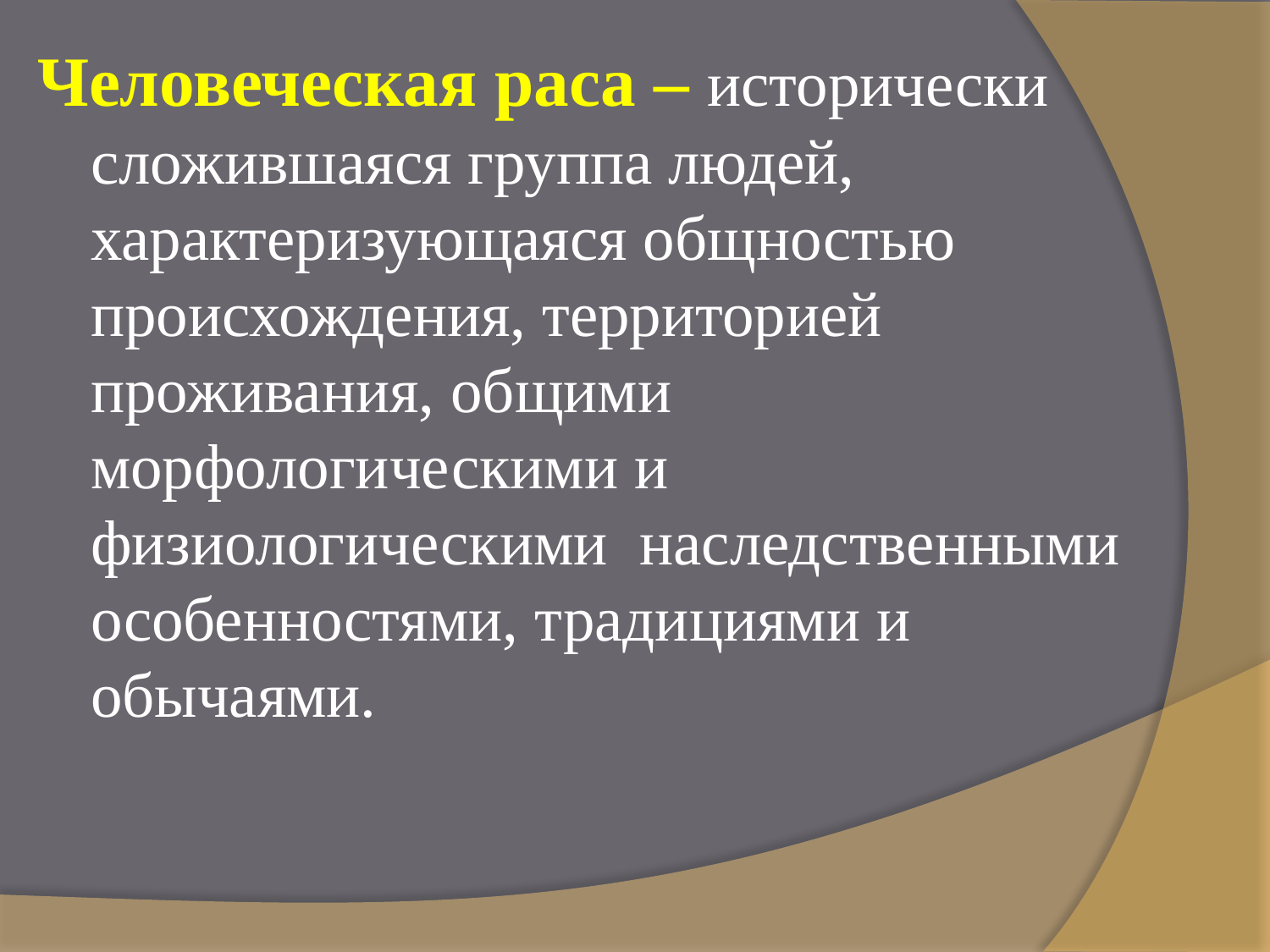

Человеческая раса – исторически сложившаяся группа людей, характеризующаяся общностью происхождения, территорией проживания, общими морфологическими и физиологическими  наследственными особенностями, традициями и обычаями.